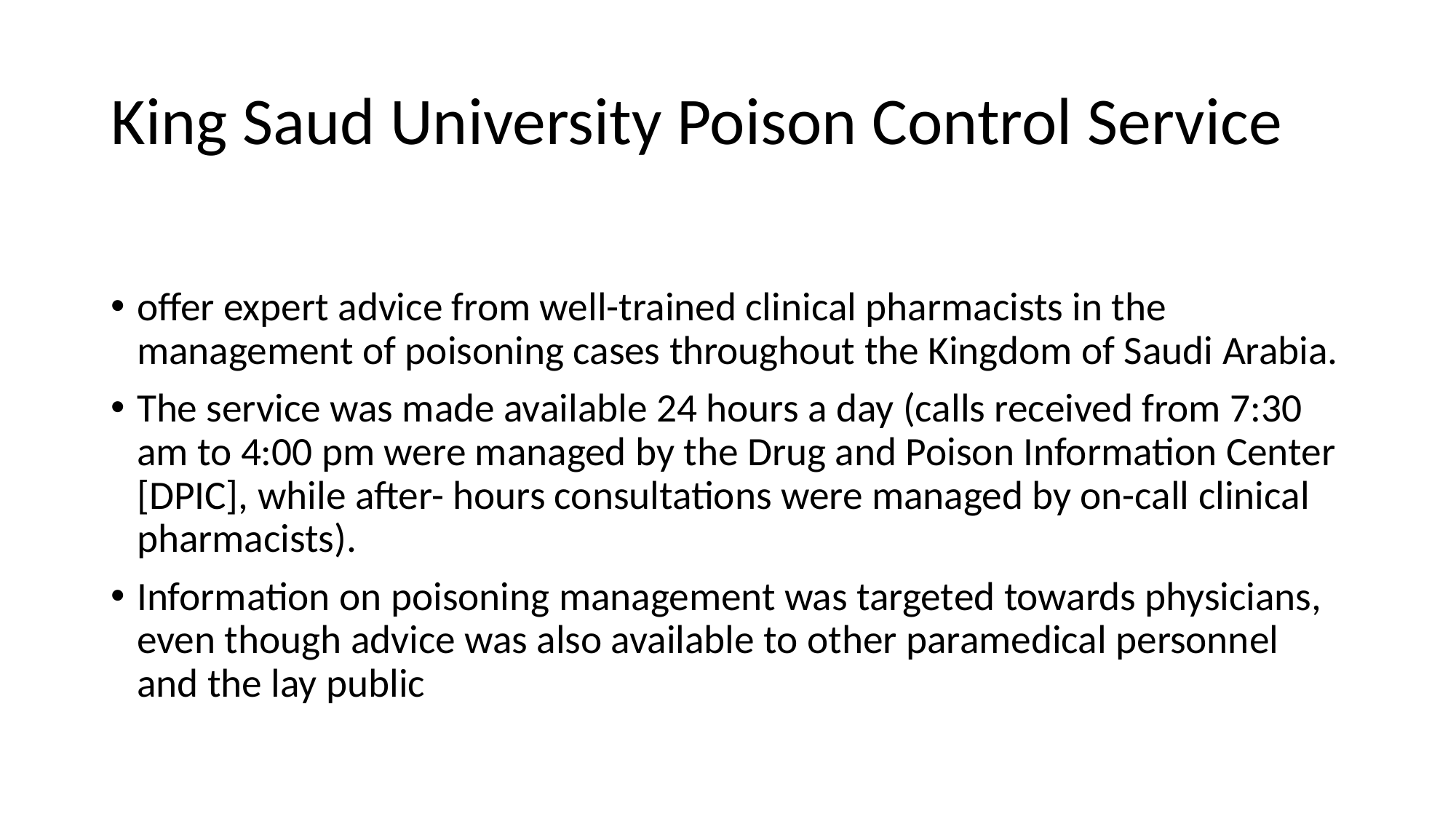

# King Saud University Poison Control Service

offer expert advice from well-trained clinical pharmacists in the management of poisoning cases throughout the Kingdom of Saudi Arabia.
The service was made available 24 hours a day (calls received from 7:30 am to 4:00 pm were managed by the Drug and Poison Information Center [DPIC], while after- hours consultations were managed by on-call clinical pharmacists).
Information on poisoning management was targeted towards physicians, even though advice was also available to other paramedical personnel and the lay public